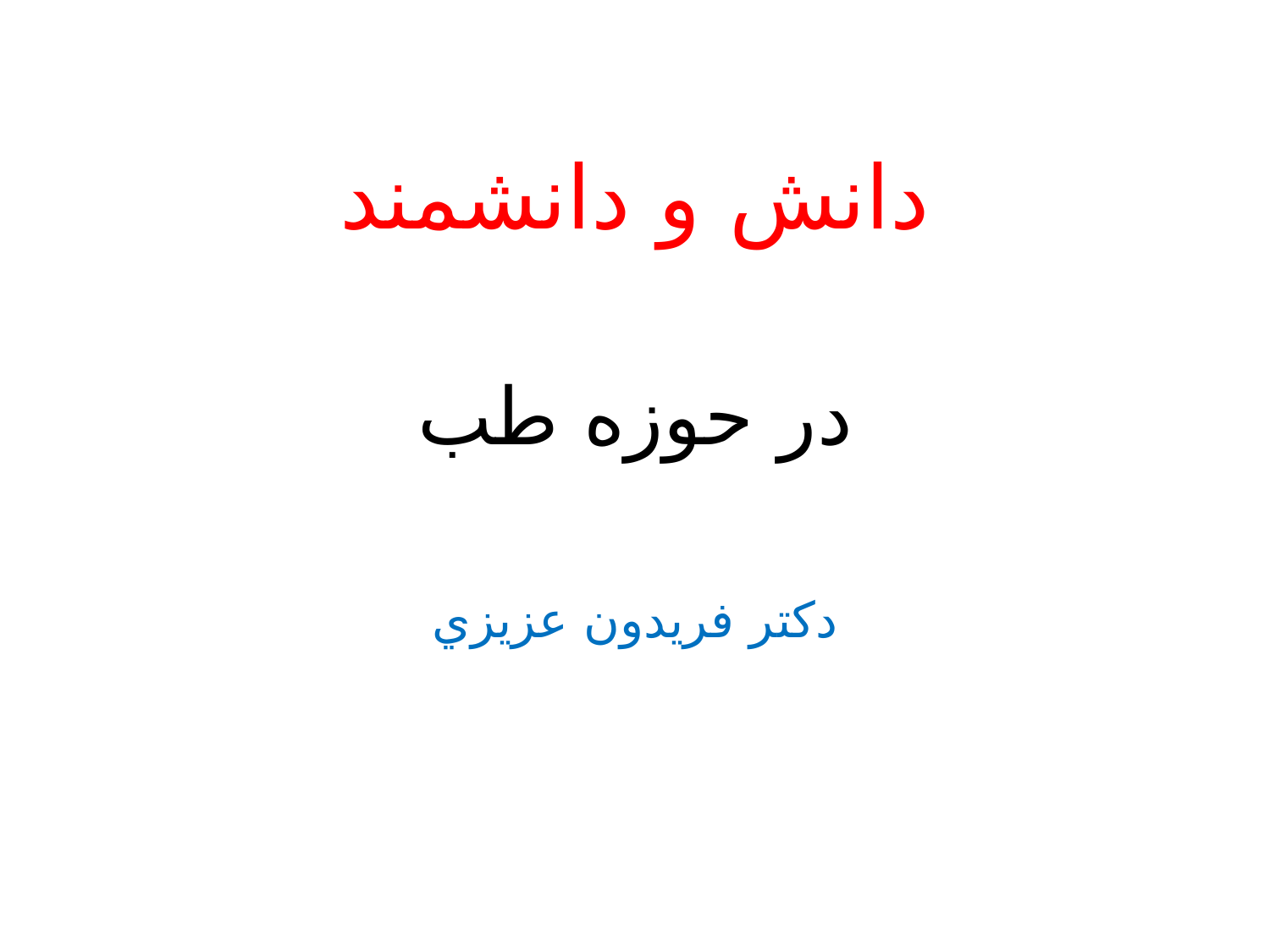

دانش و دانشمند

در حوزه طب

دكتر فريدون عزيزي